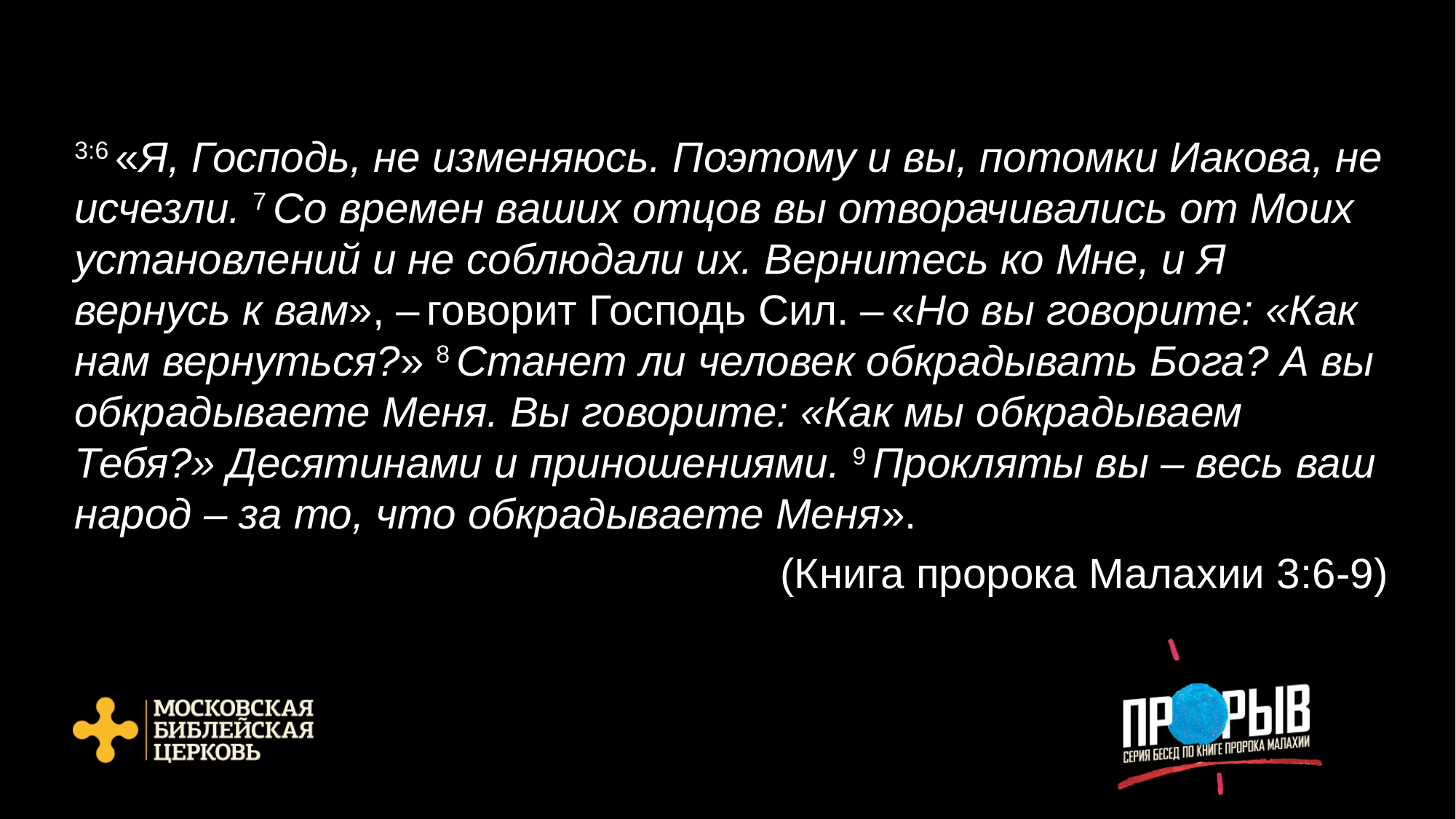

3:6 «Я, Господь, не изменяюсь. Поэтому и вы, потомки Иакова, не исчезли. 7 Со времен ваших отцов вы отворачивались от Моих установлений и не соблюдали их. Вернитесь ко Мне, и Я вернусь к вам», – говорит Господь Сил. – «Но вы говорите: «Как нам вернуться?» 8 Станет ли человек обкрадывать Бога? А вы обкрадываете Меня. Вы говорите: «Как мы обкрадываем Тебя?» Десятинами и приношениями. 9 Прокляты вы – весь ваш народ – за то, что обкрадываете Меня».
(Книга пророка Малахии 3:6-9)